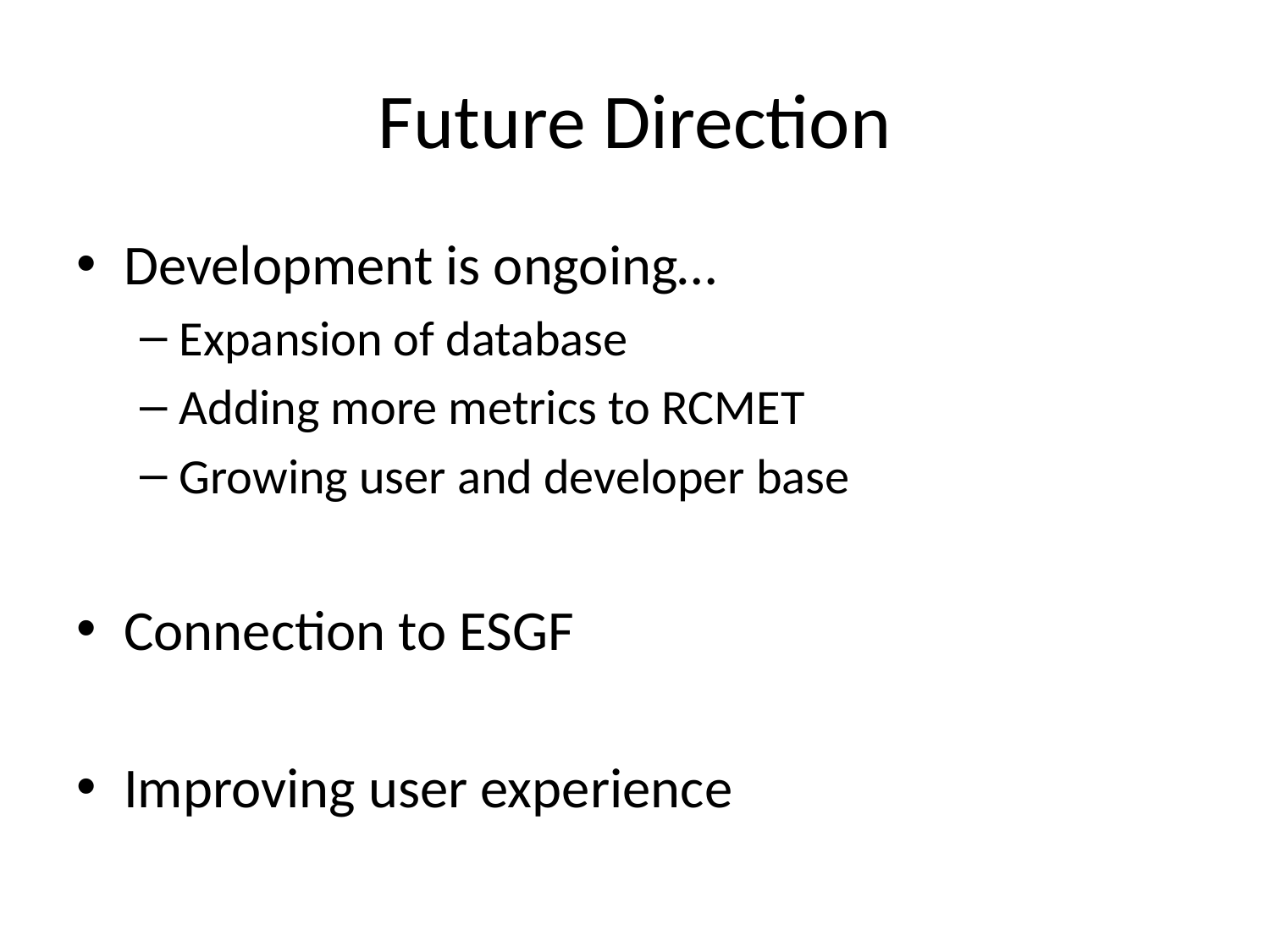

# Future Direction
Development is ongoing…
Expansion of database
Adding more metrics to RCMET
Growing user and developer base

Connection to ESGF

Improving user experience